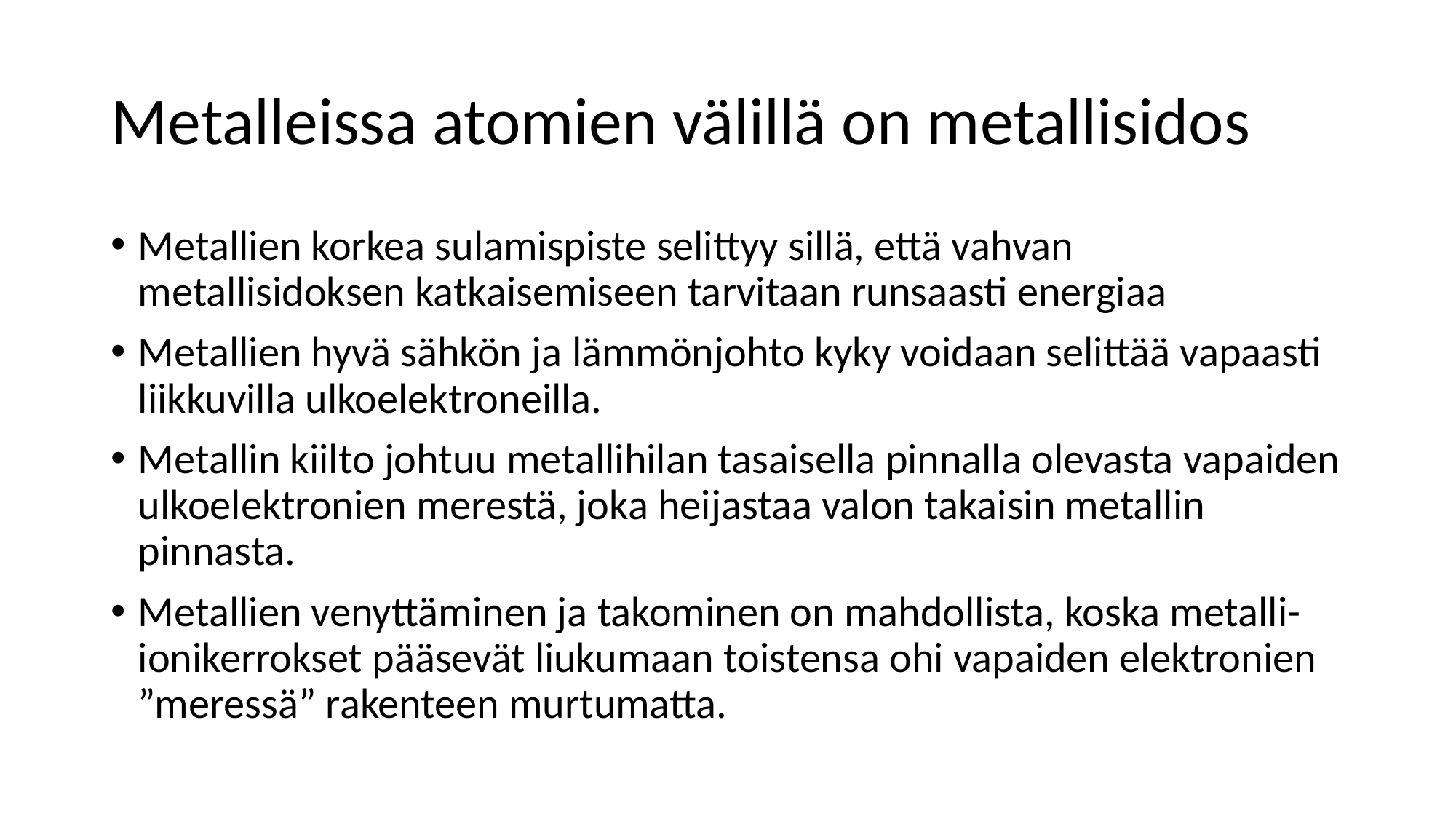

# Metalleissa atomien välillä on metallisidos
Metallien korkea sulamispiste selittyy sillä, että vahvan metallisidoksen katkaisemiseen tarvitaan runsaasti energiaa
Metallien hyvä sähkön ja lämmönjohto kyky voidaan selittää vapaasti liikkuvilla ulkoelektroneilla.
Metallin kiilto johtuu metallihilan tasaisella pinnalla olevasta vapaiden ulkoelektronien merestä, joka heijastaa valon takaisin metallin pinnasta.
Metallien venyttäminen ja takominen on mahdollista, koska metalli-ionikerrokset pääsevät liukumaan toistensa ohi vapaiden elektronien ”meressä” rakenteen murtumatta.